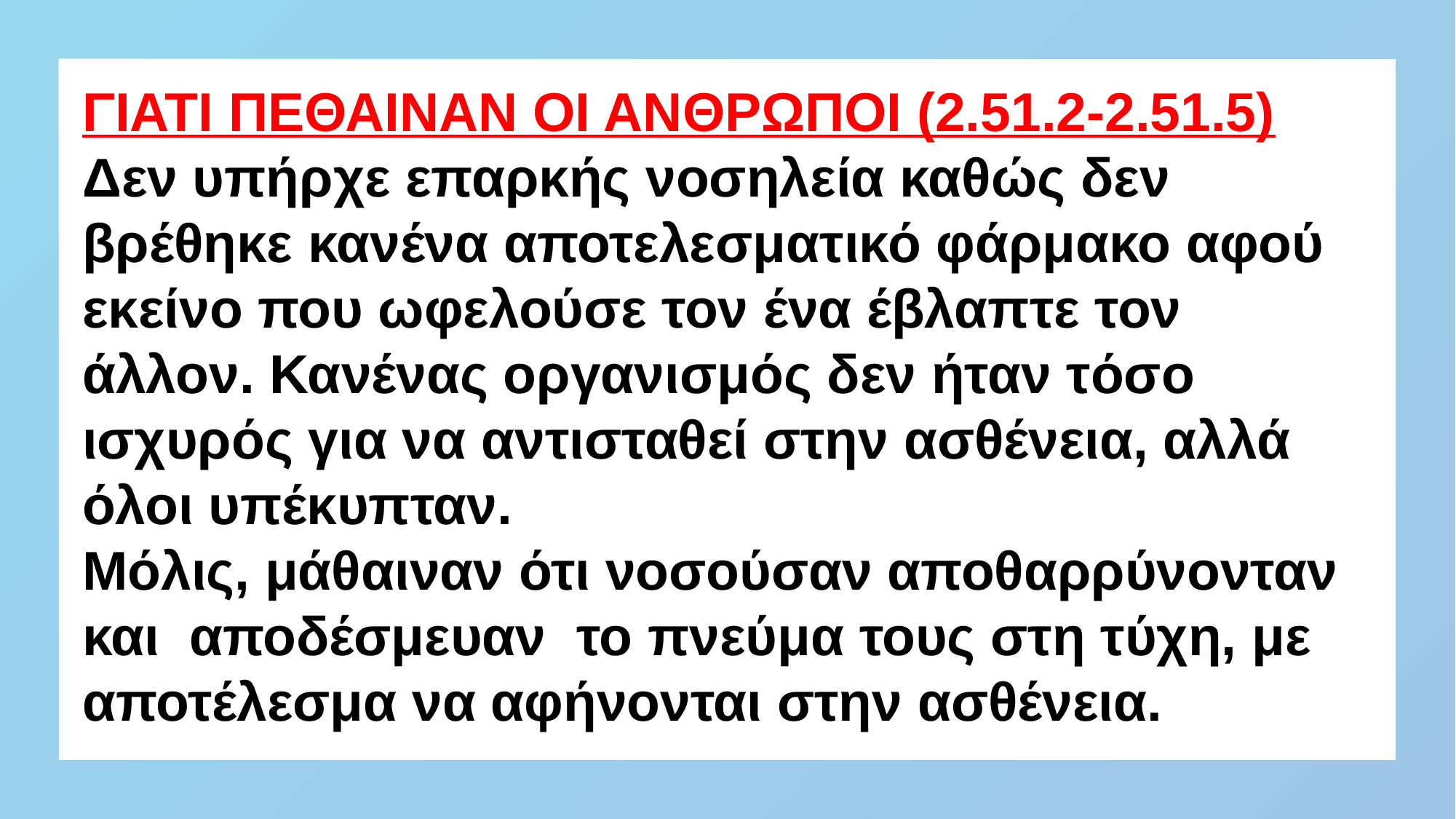

ΓΙΑΤΙ ΠΕΘΑΙΝΑΝ ΟΙ ΑΝΘΡΩΠΟΙ (2.51.2-2.51.5)
Δεν υπήρχε επαρκής νοσηλεία καθώς δεν βρέθηκε κανένα αποτελεσματικό φάρμακο αφού εκείνο που ωφελούσε τον ένα έβλαπτε τον άλλον. Κανένας οργανισμός δεν ήταν τόσο ισχυρός για να αντισταθεί στην ασθένεια, αλλά όλοι υπέκυπταν.
Μόλις, μάθαιναν ότι νοσούσαν αποθαρρύνονταν και  αποδέσμευαν  το πνεύμα τους στη τύχη, με αποτέλεσμα να αφήνονται στην ασθένεια.